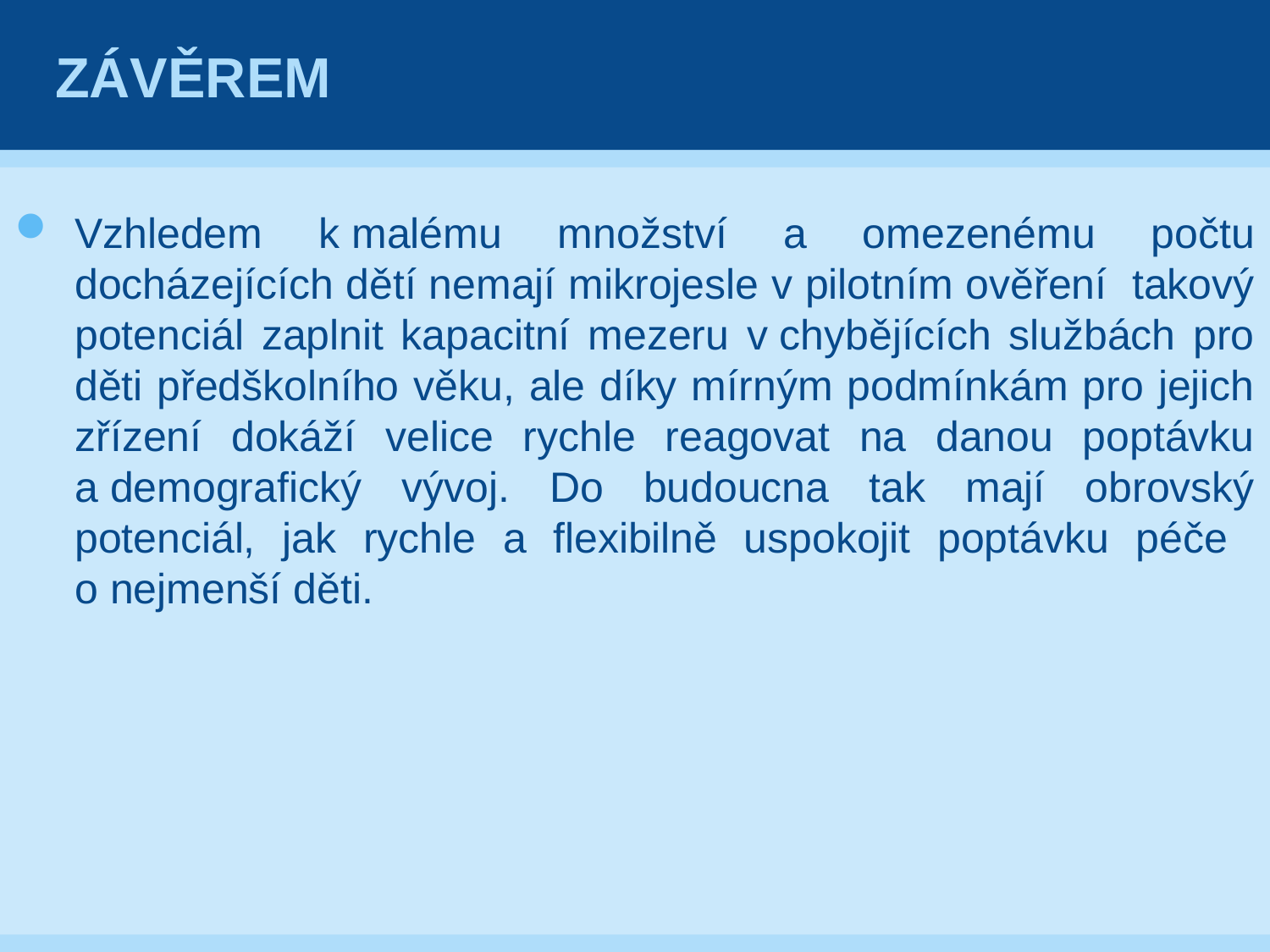

# Závěrem
Vzhledem k malému množství a omezenému počtu docházejících dětí nemají mikrojesle v pilotním ověření  takový potenciál zaplnit kapacitní mezeru v chybějících službách pro děti předškolního věku, ale díky mírným podmínkám pro jejich zřízení dokáží velice rychle reagovat na danou poptávku a demografický vývoj. Do budoucna tak mají obrovský potenciál, jak rychle a flexibilně uspokojit poptávku péče
o nejmenší děti.